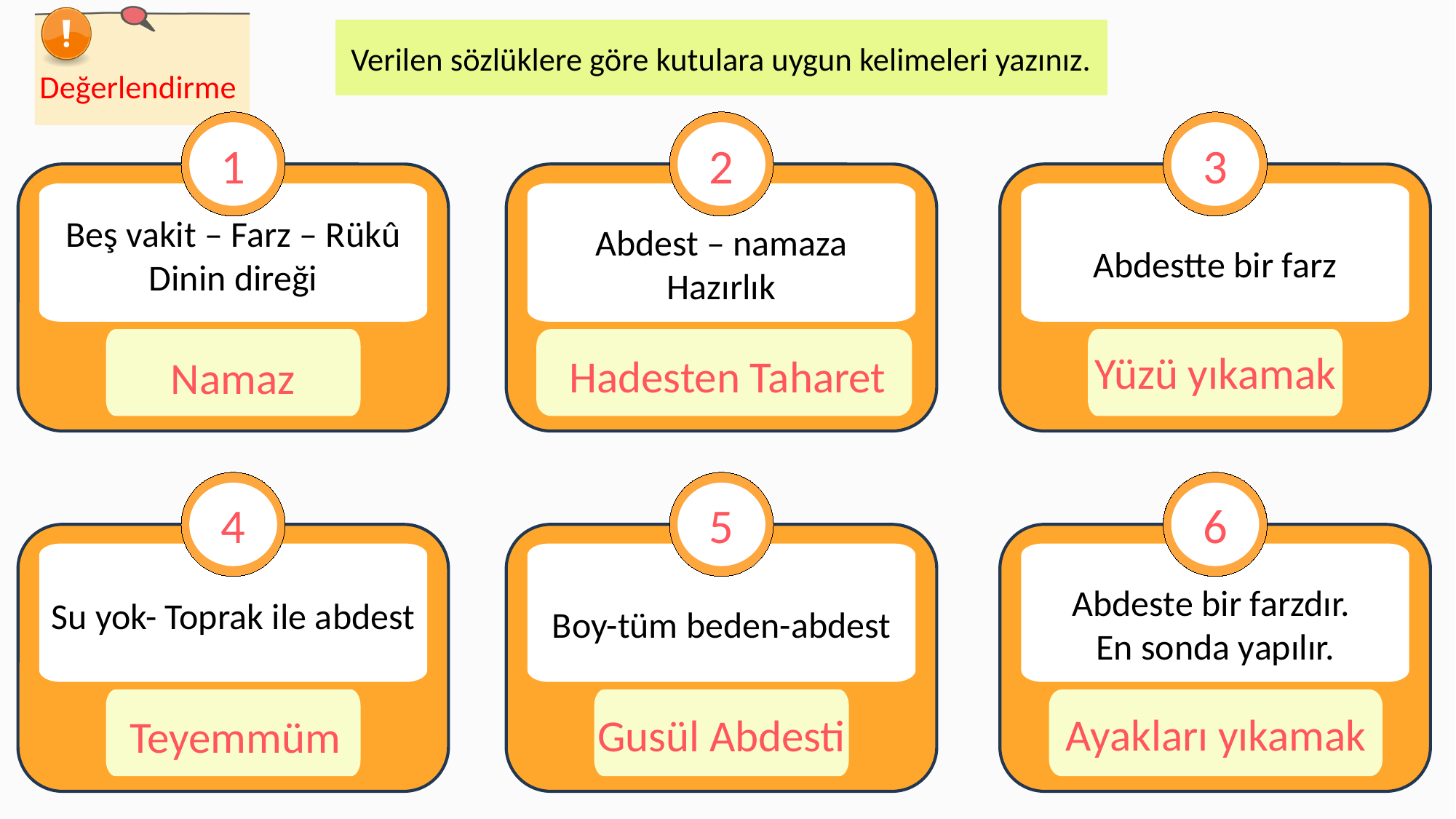

Değerlendirme
Verilen sözlüklere göre kutulara uygun kelimeleri yazınız.

1

Beş vakit – Farz – Rükû
Dinin direği

2

Abdest – namaza Hazırlık

3

Abdestte bir farz

Yüzü yıkamak
Hadesten Taharet
Namaz

4

Su yok- Toprak ile abdest

5

Boy-tüm beden-abdest

6

Abdeste bir farzdır.
En sonda yapılır.

Ayakları yıkamak
Gusül Abdesti
Teyemmüm